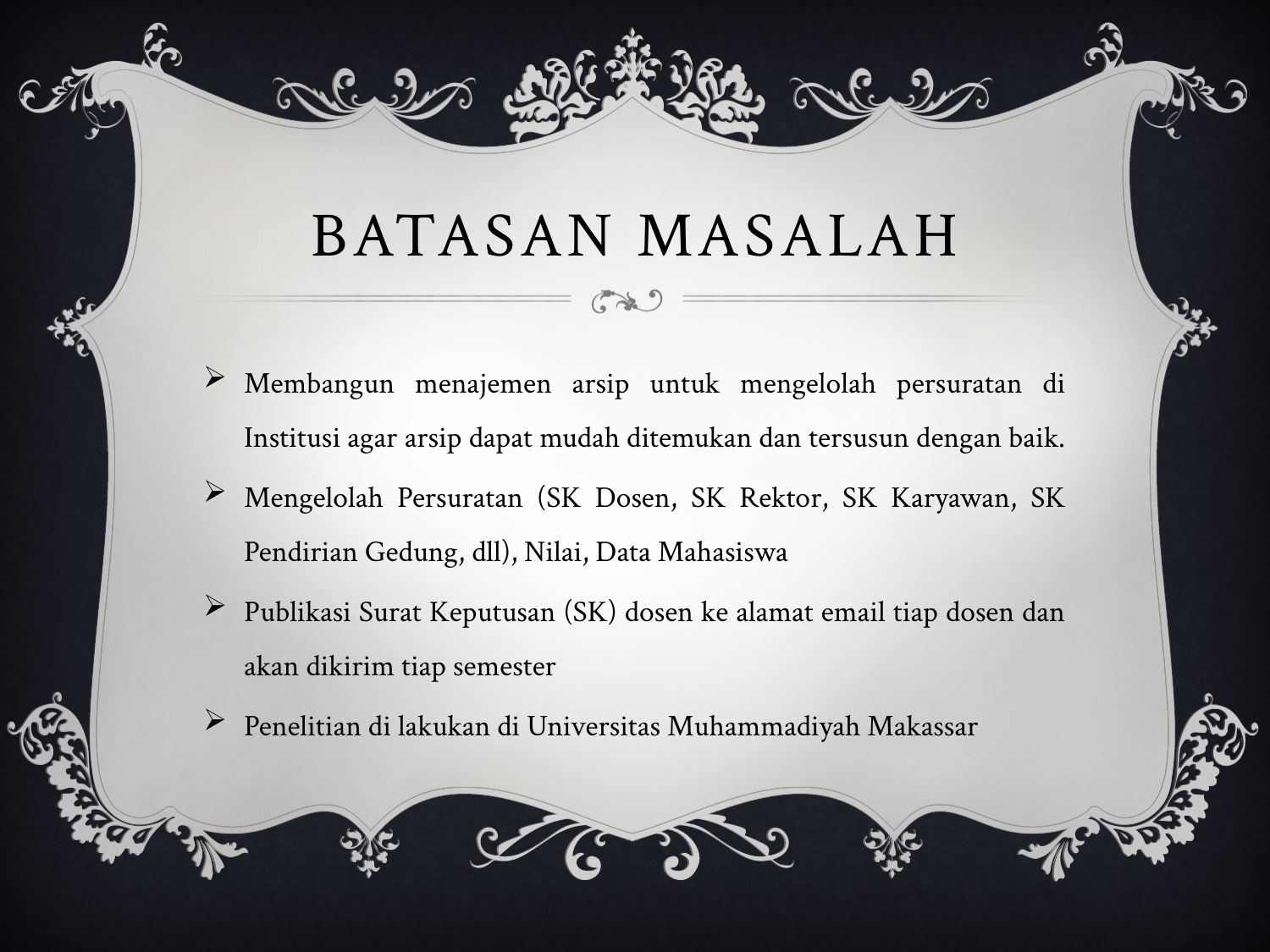

# Batasan masalah
Membangun menajemen arsip untuk mengelolah persuratan di Institusi agar arsip dapat mudah ditemukan dan tersusun dengan baik.
Mengelolah Persuratan (SK Dosen, SK Rektor, SK Karyawan, SK Pendirian Gedung, dll), Nilai, Data Mahasiswa
Publikasi Surat Keputusan (SK) dosen ke alamat email tiap dosen dan akan dikirim tiap semester
Penelitian di lakukan di Universitas Muhammadiyah Makassar